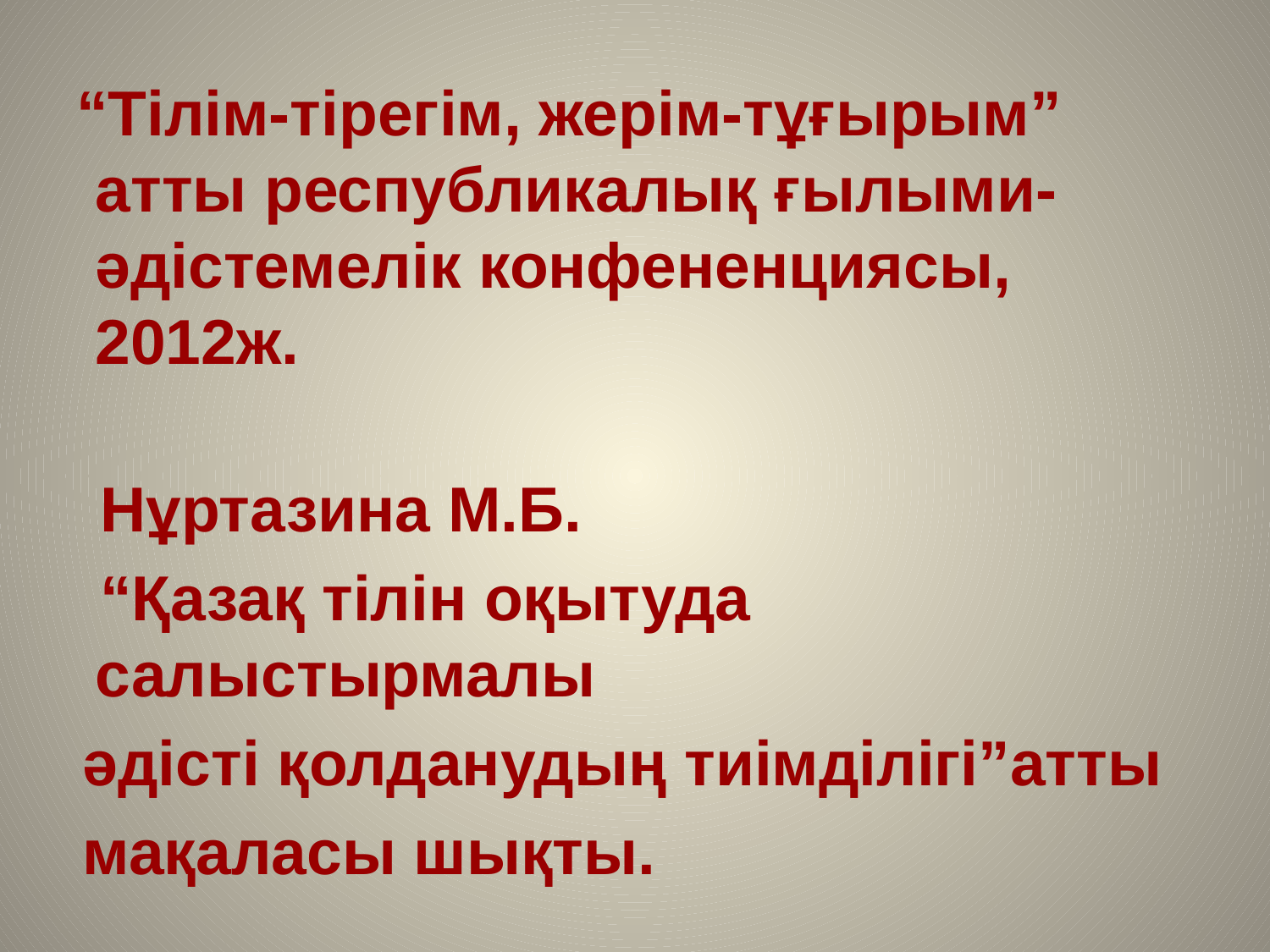

“Тілім-тірегім, жерім-тұғырым”
атты республикалық ғылыми-әдістемелік конфененциясы, 2012ж.

   Нұртазина М.Б.
   “Қазақ тілін оқытуда салыстырмалы
  әдісті қолданудың тиімділігі”атты
  мақаласы шықты.